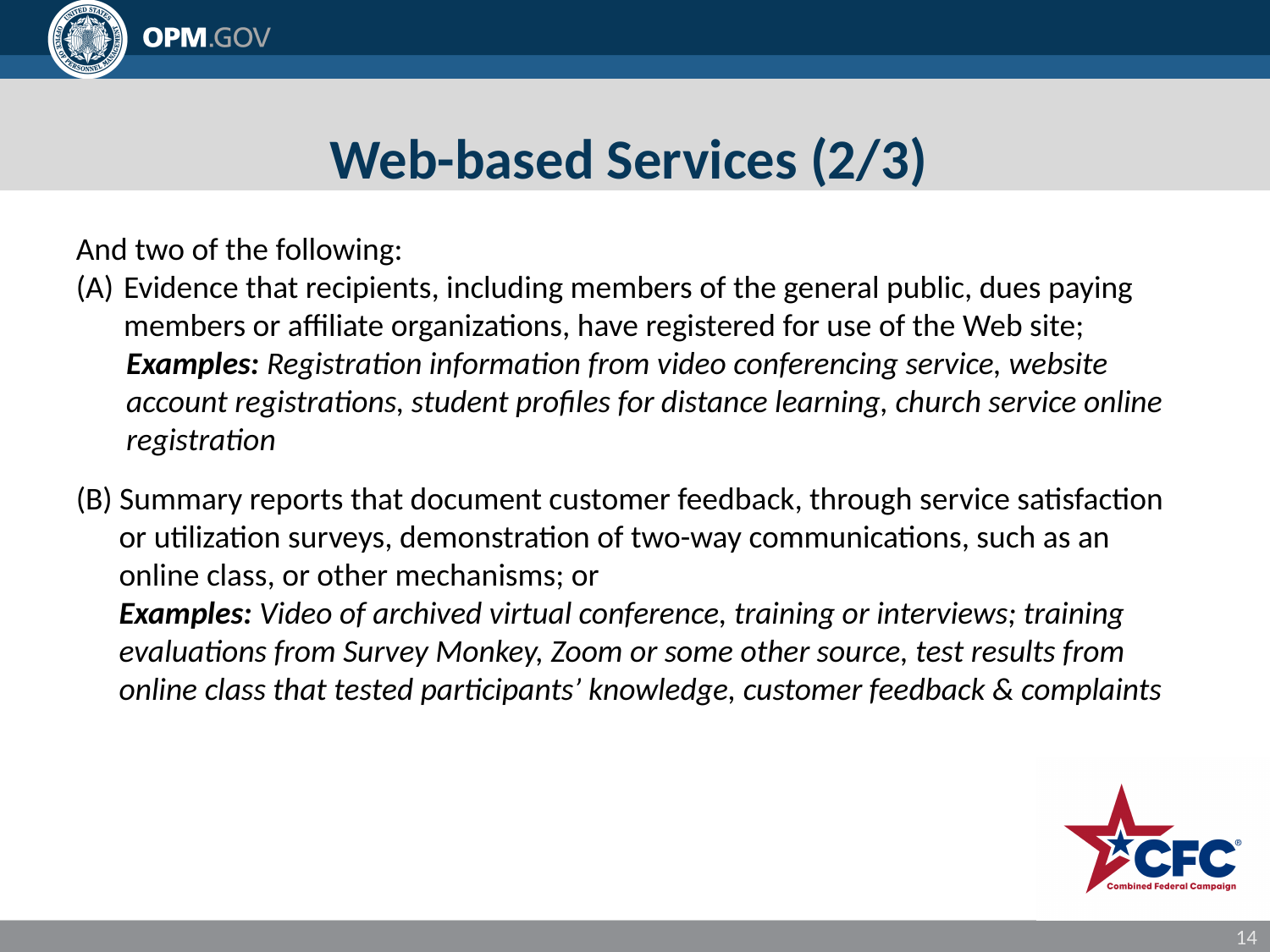

# Web-based Services (2/3)
And two of the following:
Evidence that recipients, including members of the general public, dues paying members or affiliate organizations, have registered for use of the Web site;
       Examples: Registration information from video conferencing service, website
       account registrations, student profiles for distance learning, church service online
       registration

(B) Summary reports that document customer feedback, through service satisfaction
      or utilization surveys, demonstration of two-way communications, such as an
      online class, or other mechanisms; or
      Examples: Video of archived virtual conference, training or interviews; training
      evaluations from Survey Monkey, Zoom or some other source, test results from
      online class that tested participants’ knowledge, customer feedback & complaints

14